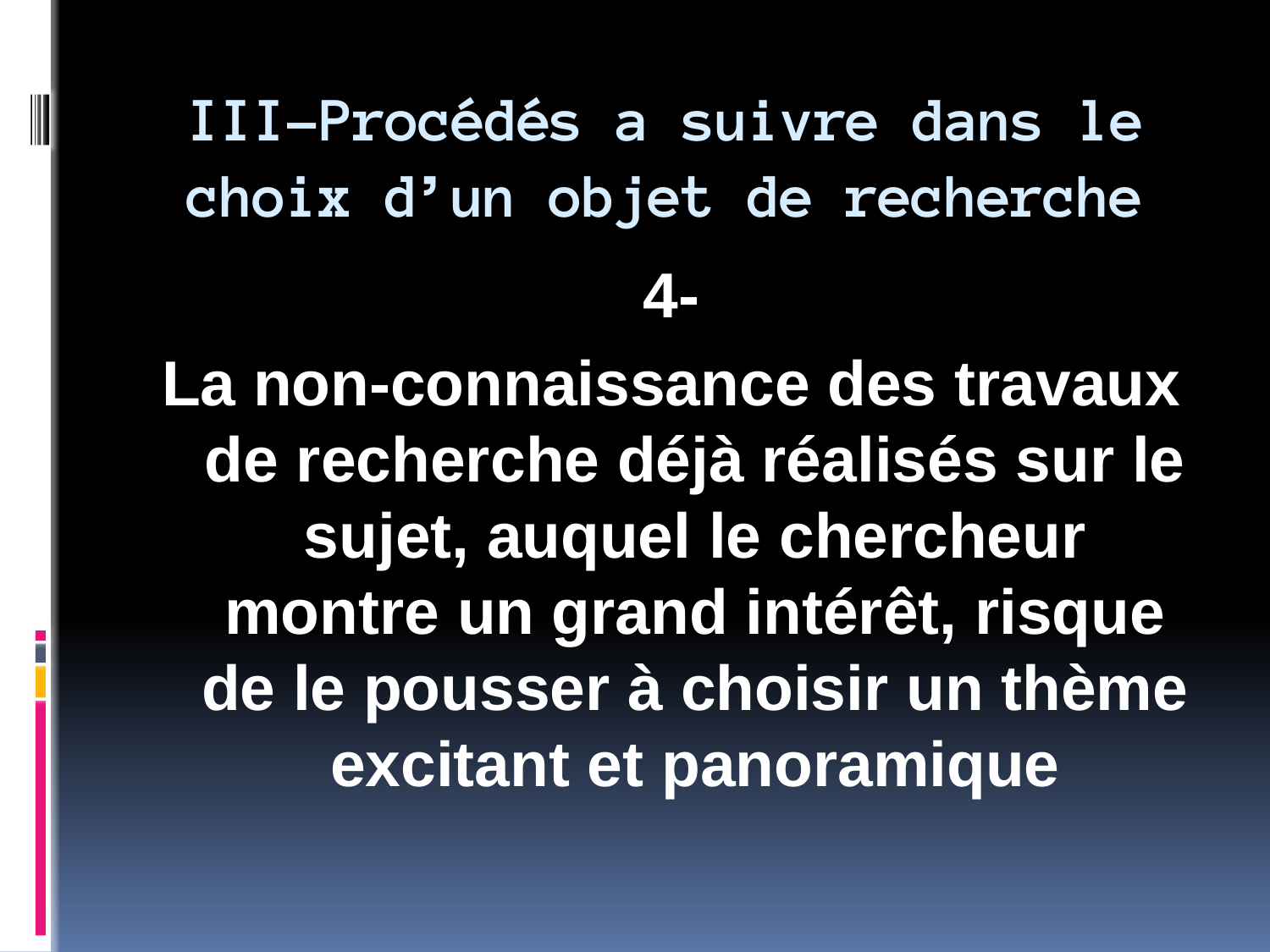

# III-Procédés a suivre dans le choix d’un objet de recherche
4-
La non-connaissance des travaux de recherche déjà réalisés sur le sujet, auquel le chercheur montre un grand intérêt, risque de le pousser à choisir un thème excitant et panoramique